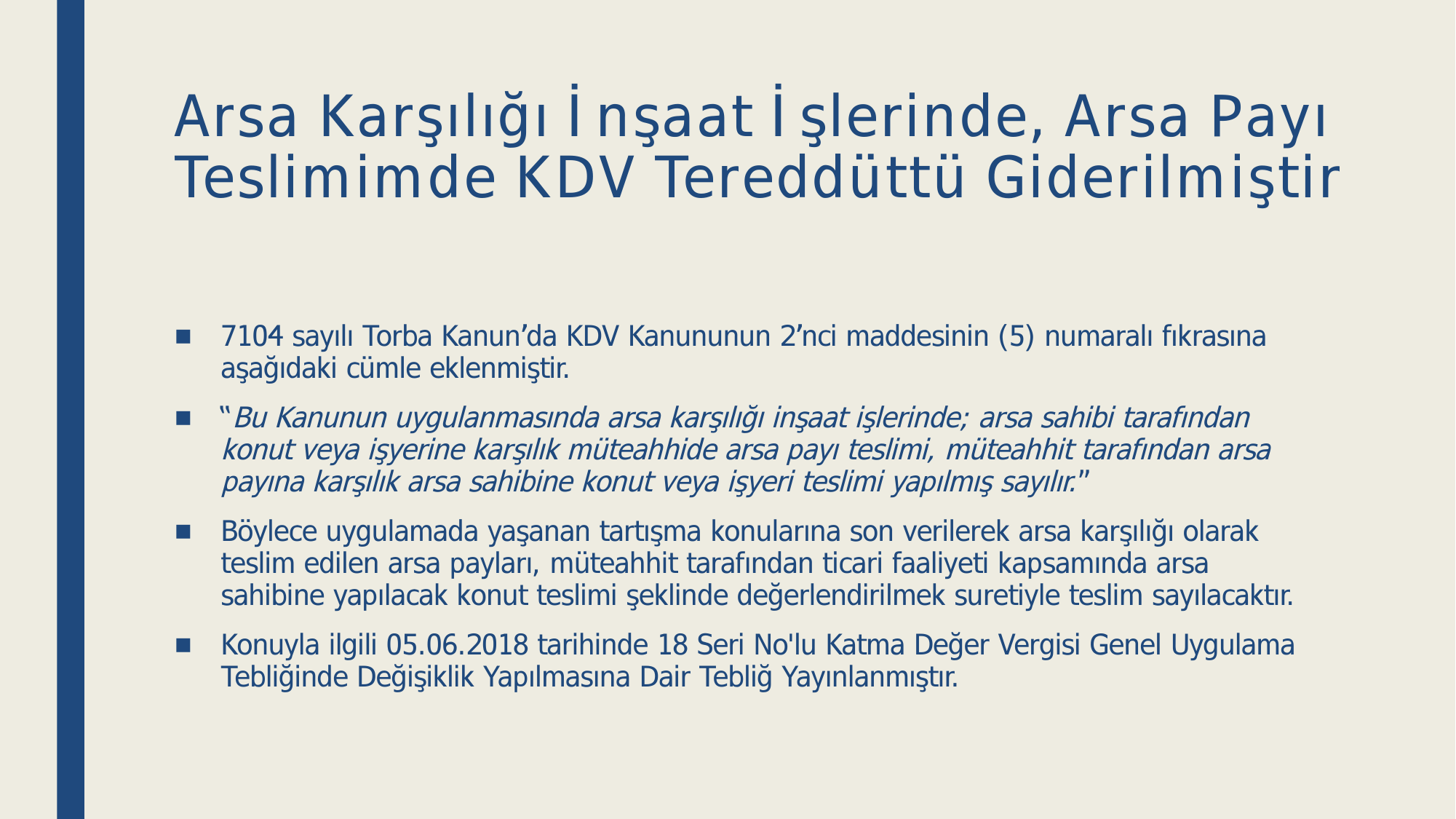

# Arsa Karşılığı İnşaat İşlerinde, Arsa Payı Teslimimde KDV Tereddüttü Giderilmiştir
7104 sayılı Torba Kanun’da KDV Kanununun 2’nci maddesinin (5) numaralı fıkrasına aşağıdaki cümle eklenmiştir.
“Bu Kanunun uygulanmasında arsa karşılığı inşaat işlerinde; arsa sahibi tarafından konut veya işyerine karşılık müteahhide arsa payı teslimi, müteahhit tarafından arsa payına karşılık arsa sahibine konut veya işyeri teslimi yapılmış sayılır.”
Böylece uygulamada yaşanan tartışma konularına son verilerek arsa karşılığı olarak teslim edilen arsa payları, müteahhit tarafından ticari faaliyeti kapsamında arsa sahibine yapılacak konut teslimi şeklinde değerlendirilmek suretiyle teslim sayılacaktır.
Konuyla ilgili 05.06.2018 tarihinde 18 Seri No'lu Katma Değer Vergisi Genel Uygulama Tebliğinde Değişiklik Yapılmasına Dair Tebliğ Yayınlanmıştır.